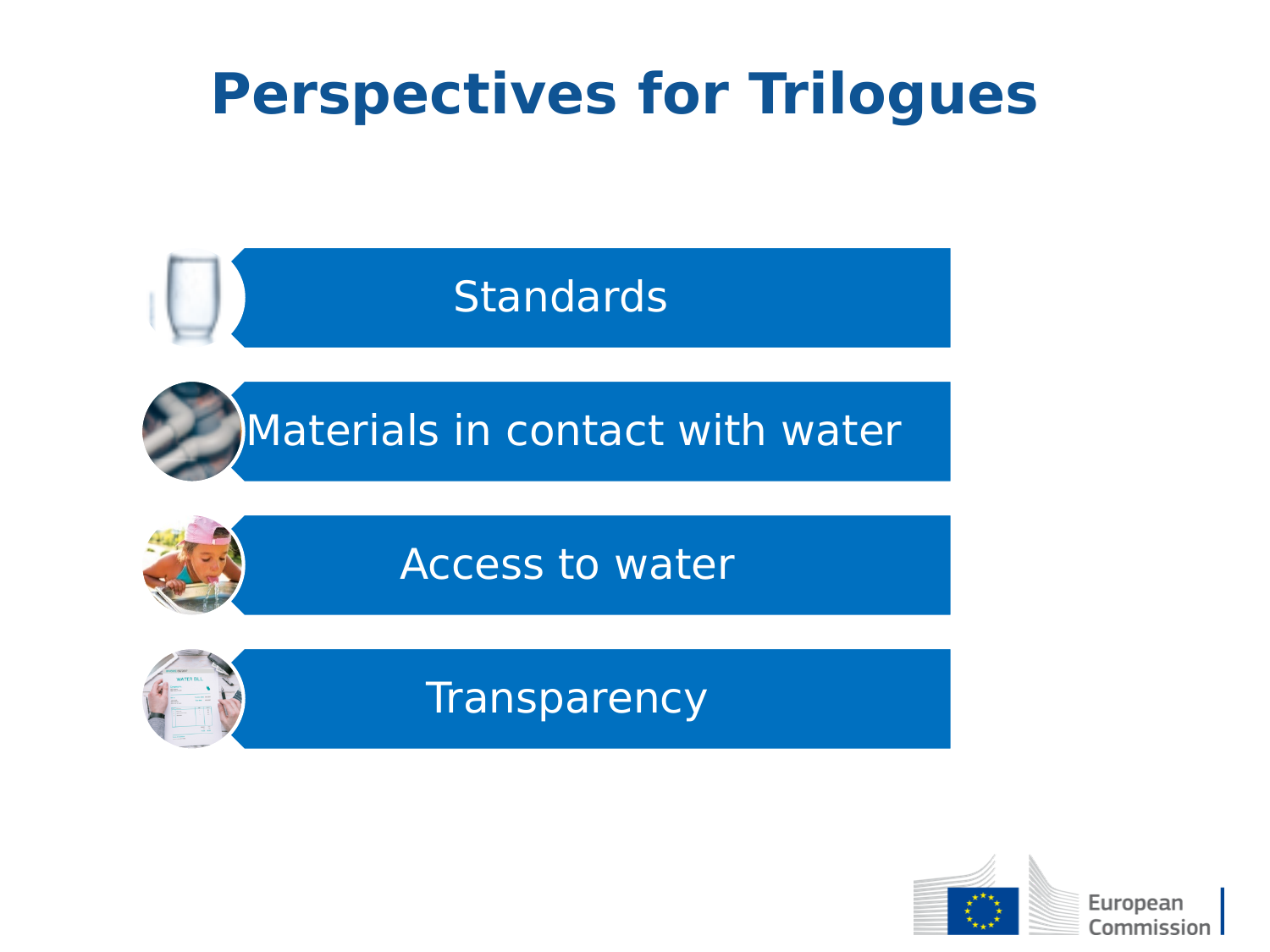

# Perspectives for Trilogues
Standards
Materials in contact with water
Access to water
Transparency